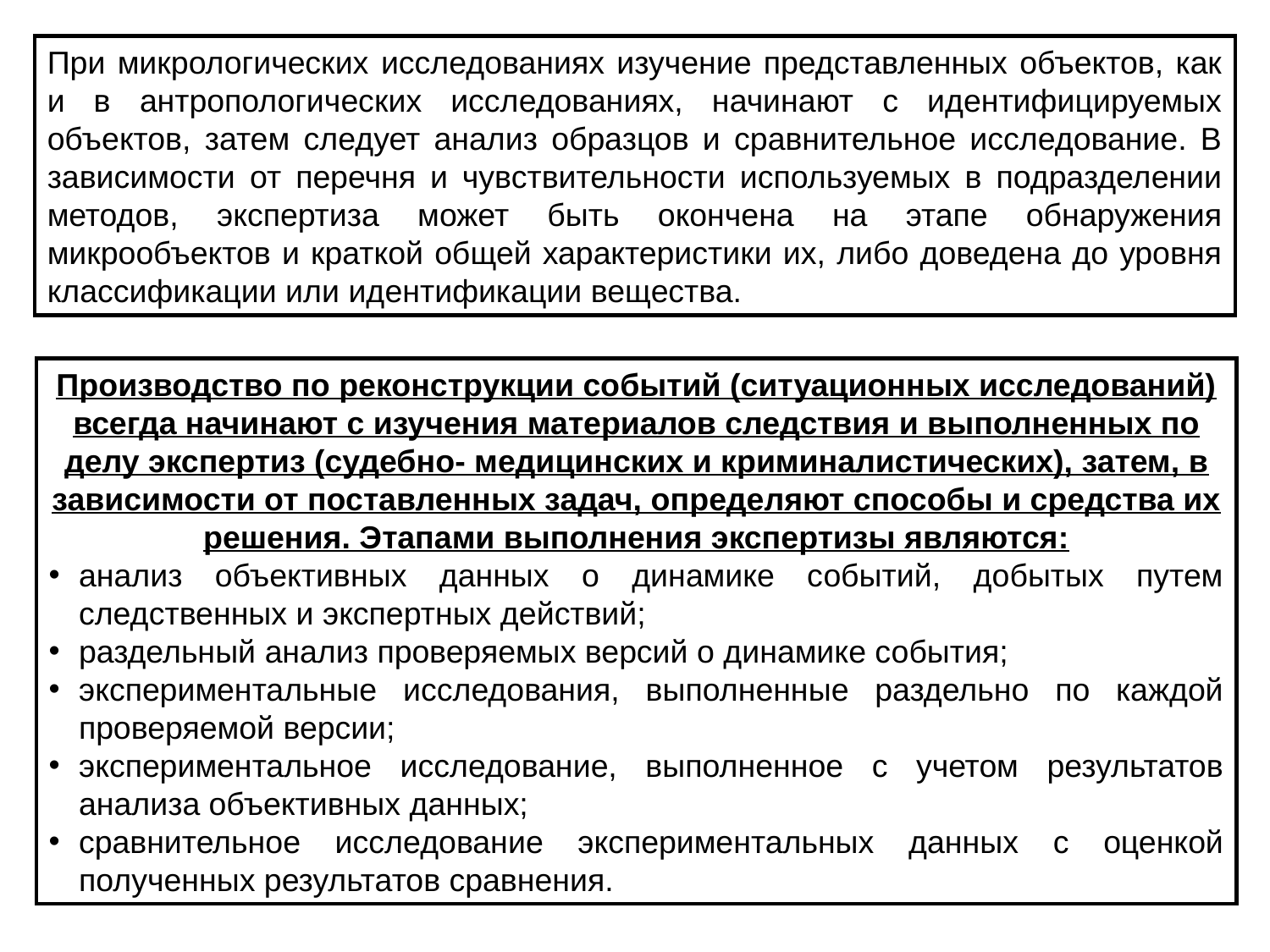

При микрологических исследованиях изучение представленных объектов, как и в антропологических исследованиях, начинают с идентифицируемых объектов, затем следует анализ образцов и сравнительное исследование. В зависимости от перечня и чувствительности используемых в подразделении методов, экспертиза может быть окончена на этапе обнаружения микрообъектов и краткой общей характеристики их, либо доведена до уровня классификации или идентификации вещества.
Производство по реконструкции событий (ситуационных исследований) всегда начинают с изучения материалов следствия и выполненных по делу экспертиз (судебно- медицинских и криминалистических), затем, в зависимости от поставленных задач, определяют способы и средства их решения. Этапами выполнения экспертизы являются:
анализ объективных данных о динамике событий, добытых путем следственных и экспертных действий;
раздельный анализ проверяемых версий о динамике события;
экспериментальные исследования, выполненные раздельно по каждой проверяемой версии;
экспериментальное исследование, выполненное с учетом результатов анализа объективных данных;
сравнительное исследование экспериментальных данных с оценкой полученных результатов сравнения.